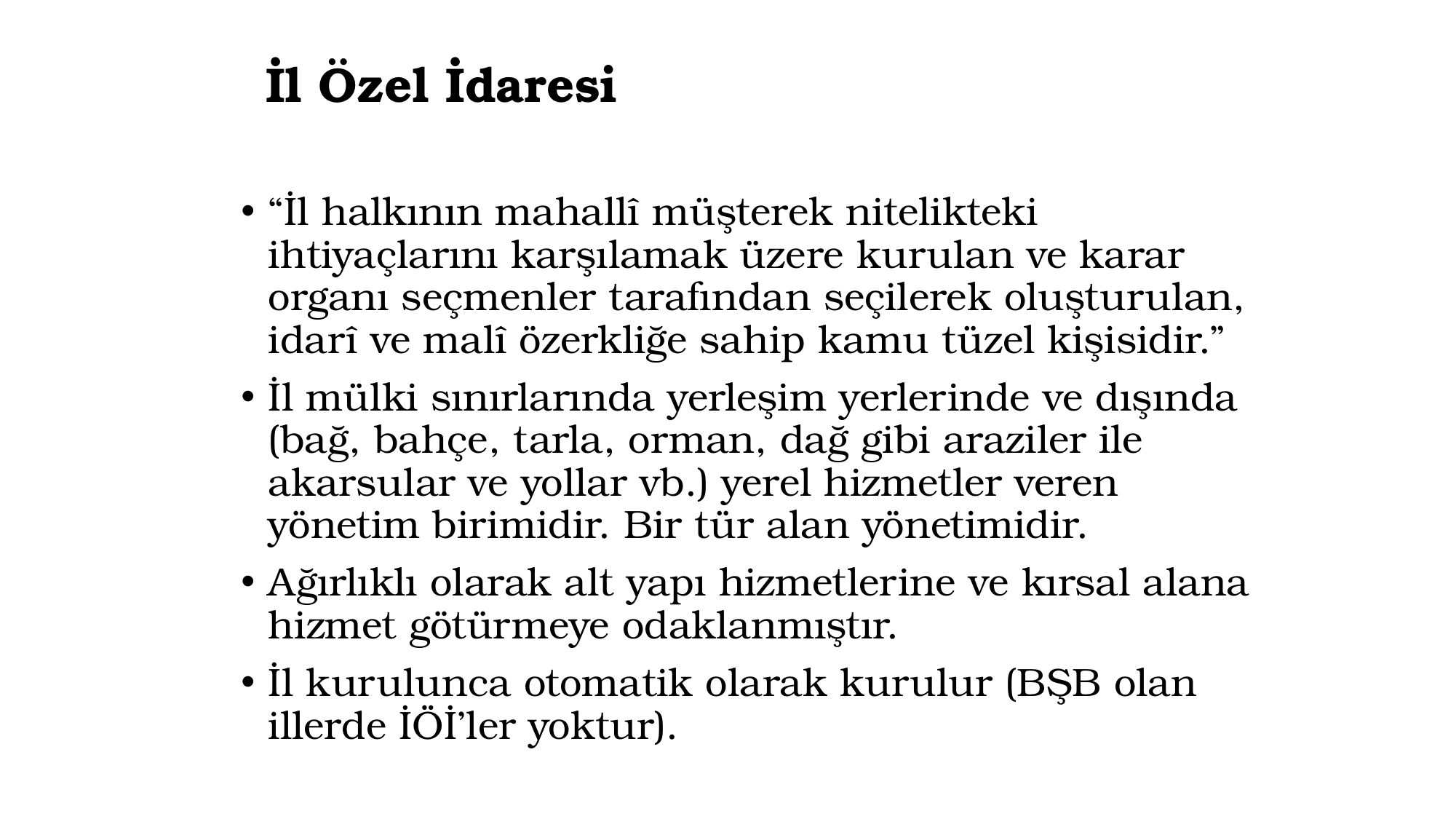

# İl Özel İdaresi
“İl halkının mahallî müşterek nitelikteki ihtiyaçlarını karşılamak üzere kurulan ve karar organı seçmenler tarafından seçilerek oluşturulan, idarî ve malî özerkliğe sahip kamu tüzel kişisidir.”
İl mülki sınırlarında yerleşim yerlerinde ve dışında (bağ, bahçe, tarla, orman, dağ gibi araziler ile akarsular ve yollar vb.) yerel hizmetler veren yönetim birimidir. Bir tür alan yönetimidir.
Ağırlıklı olarak alt yapı hizmetlerine ve kırsal alana hizmet götürmeye odaklanmıştır.
İl kurulunca otomatik olarak kurulur (BŞB olan illerde İÖİ’ler yoktur).